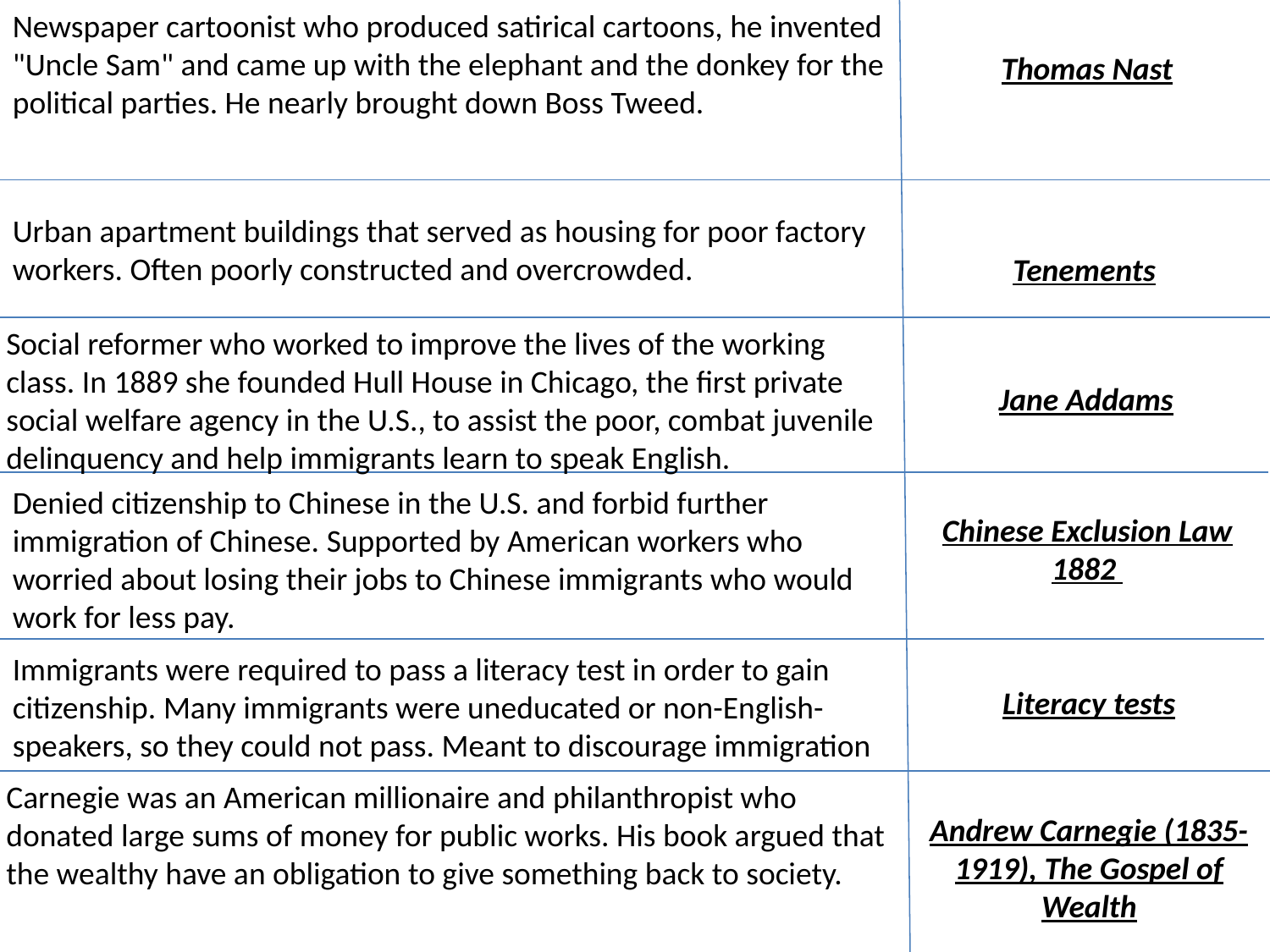

Newspaper cartoonist who produced satirical cartoons, he invented "Uncle Sam" and came up with the elephant and the donkey for the political parties. He nearly brought down Boss Tweed.
Thomas Nast
Urban apartment buildings that served as housing for poor factory workers. Often poorly constructed and overcrowded.
Tenements
Social reformer who worked to improve the lives of the working class. In 1889 she founded Hull House in Chicago, the first private social welfare agency in the U.S., to assist the poor, combat juvenile delinquency and help immigrants learn to speak English.
Jane Addams
Denied citizenship to Chinese in the U.S. and forbid further immigration of Chinese. Supported by American workers who worried about losing their jobs to Chinese immigrants who would work for less pay.
Chinese Exclusion Law 1882
Immigrants were required to pass a literacy test in order to gain citizenship. Many immigrants were uneducated or non-English-speakers, so they could not pass. Meant to discourage immigration
Literacy tests
Carnegie was an American millionaire and philanthropist who donated large sums of money for public works. His book argued that the wealthy have an obligation to give something back to society.
Andrew Carnegie (1835-1919), The Gospel of Wealth